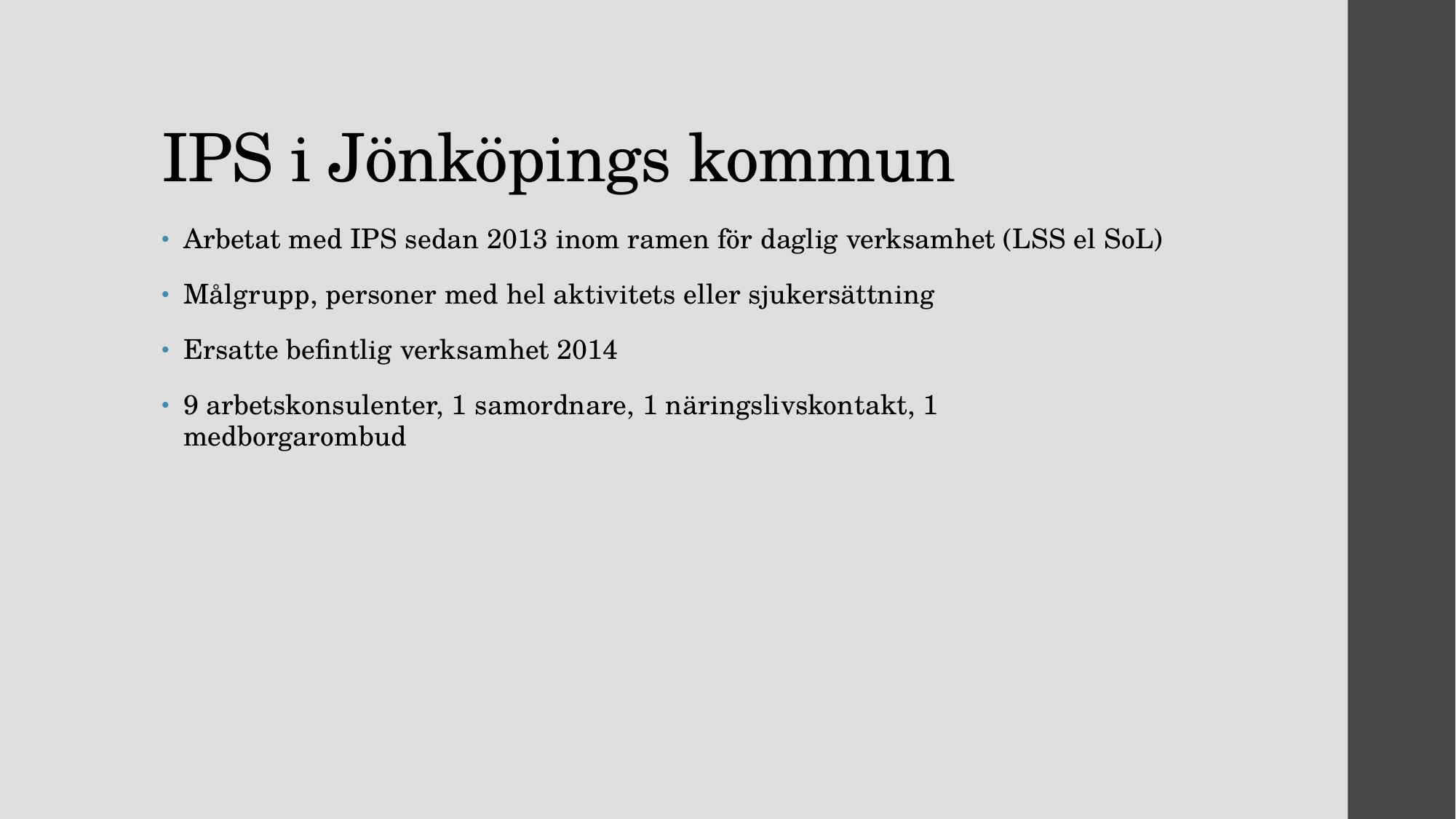

# IPS i Jönköpings kommun
Arbetat med IPS sedan 2013 inom ramen för daglig verksamhet (LSS el SoL)
Målgrupp, personer med hel aktivitets eller sjukersättning
Ersatte befintlig verksamhet 2014
9 arbetskonsulenter, 1 samordnare, 1 näringslivskontakt, 1 medborgarombud